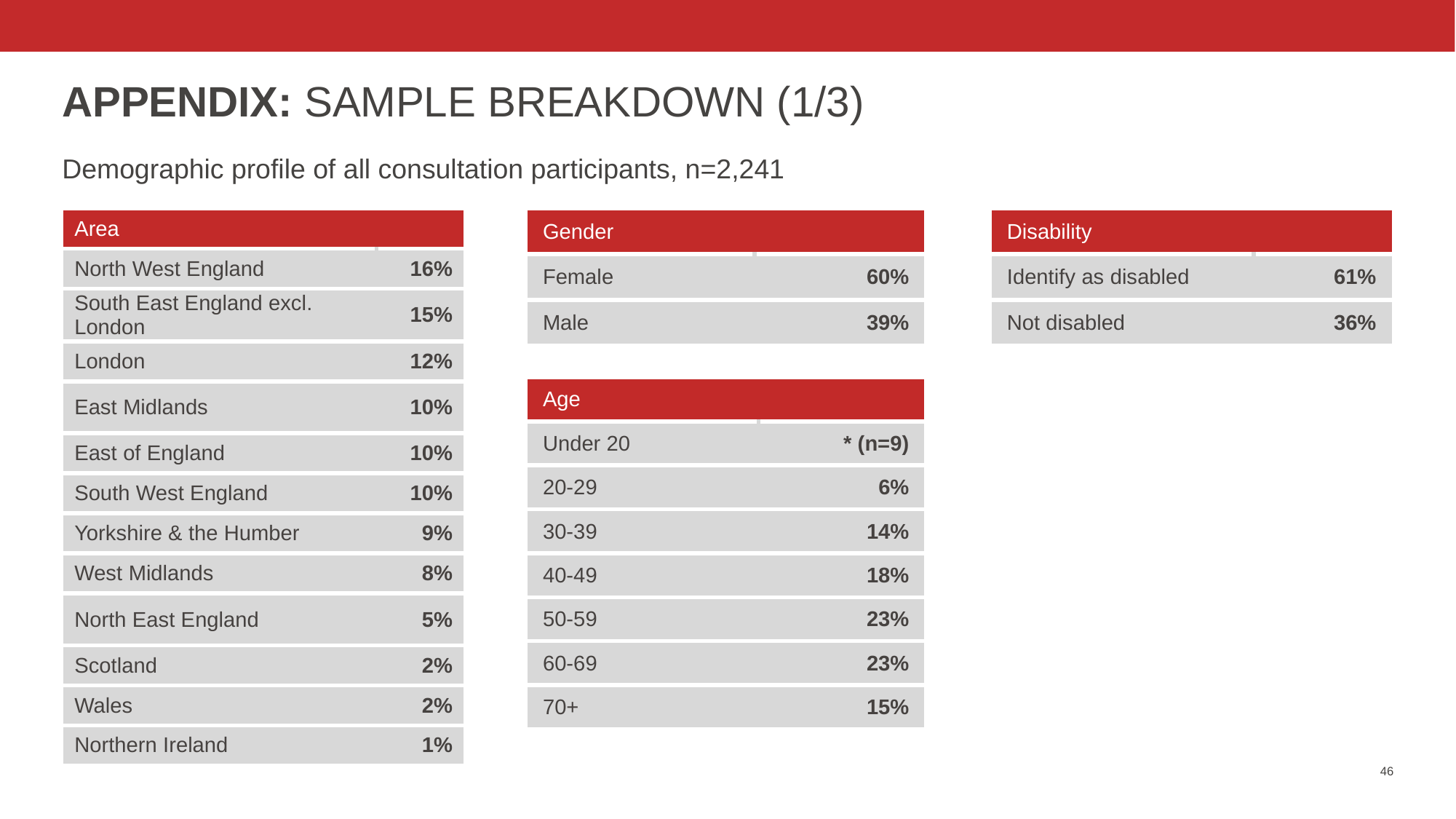

# APPENDIX: SAMPLE BREAKDOWN (1/3)
Demographic profile of all consultation participants, n=2,241
| Gender |  |
| --- | --- |
| Female | 60% |
| Male | 39% |
| Disability |  |
| --- | --- |
| Identify as disabled | 61% |
| Not disabled | 36% |
| Area |  |
| --- | --- |
| North West England | 16% |
| South East England excl. London | 15% |
| London | 12% |
| East Midlands | 10% |
| East of England | 10% |
| South West England | 10% |
| Yorkshire & the Humber | 9% |
| West Midlands | 8% |
| North East England | 5% |
| Scotland | 2% |
| Wales | 2% |
| Northern Ireland | 1% |
| Age |  |
| --- | --- |
| Under 20 | \* (n=9) |
| 20-29 | 6% |
| 30-39 | 14% |
| 40-49 | 18% |
| 50-59 | 23% |
| 60-69 | 23% |
| 70+ | 15% |